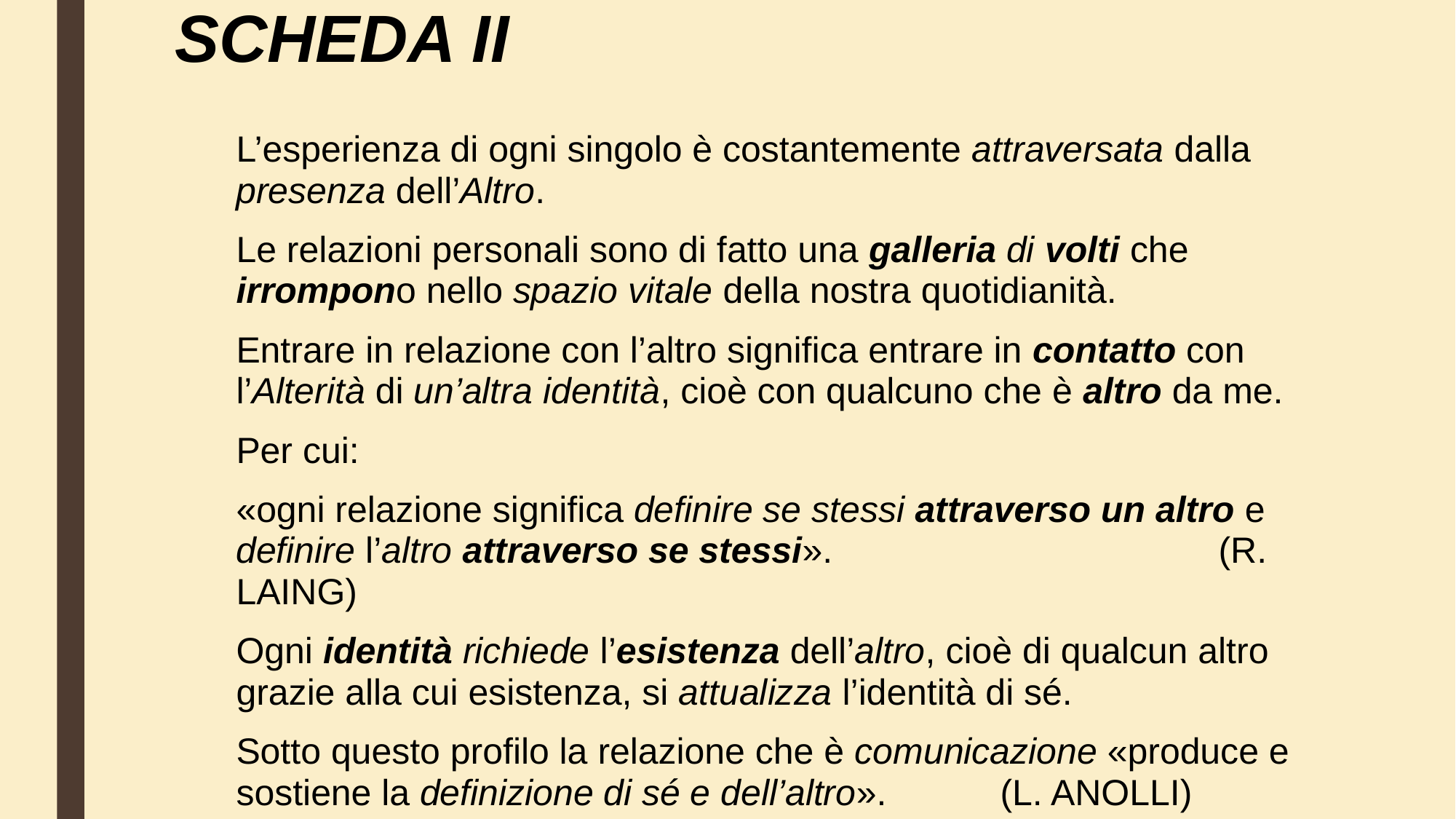

# SCHEDA II
L’esperienza di ogni singolo è costantemente attraversata dalla presenza dell’Altro.
Le relazioni personali sono di fatto una galleria di volti che irrompono nello spazio vitale della nostra quotidianità.
Entrare in relazione con l’altro significa entrare in contatto con l’Alterità di un’altra identità, cioè con qualcuno che è altro da me.
Per cui:
«ogni relazione significa definire se stessi attraverso un altro e definire l’altro attraverso se stessi».				(R. LAING)
Ogni identità richiede l’esistenza dell’altro, cioè di qualcun altro grazie alla cui esistenza, si attualizza l’identità di sé.
Sotto questo profilo la relazione che è comunicazione «produce e sostiene la definizione di sé e dell’altro».		(L. ANOLLI)